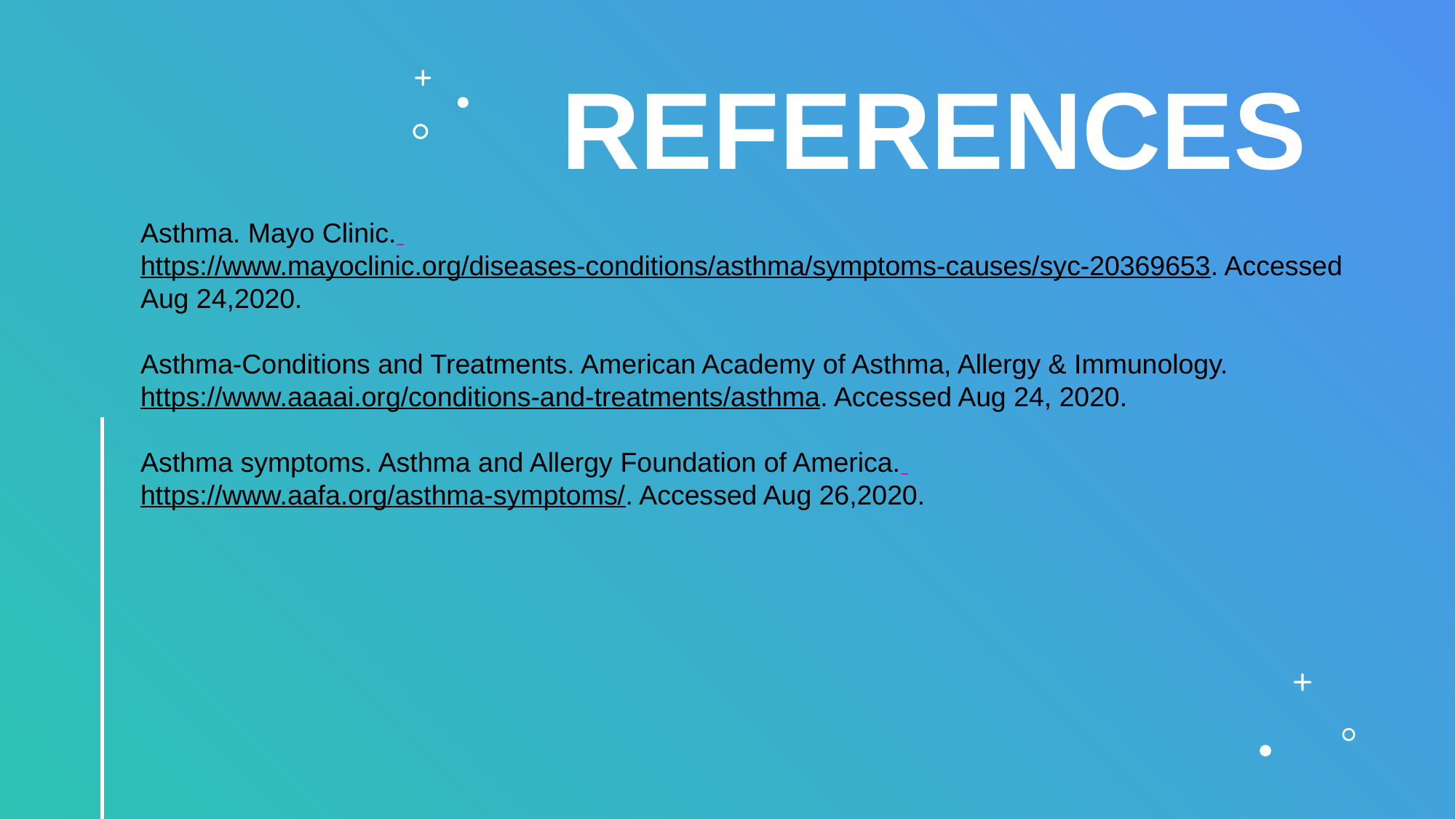

# references

Asthma. Mayo Clinic. https://www.mayoclinic.org/diseases-conditions/asthma/symptoms-causes/syc-20369653. Accessed Aug 24,2020.

Asthma-Conditions and Treatments. American Academy of Asthma, Allergy & Immunology. https://www.aaaai.org/conditions-and-treatments/asthma. Accessed Aug 24, 2020.

Asthma symptoms. Asthma and Allergy Foundation of America. https://www.aafa.org/asthma-symptoms/. Accessed Aug 26,2020.